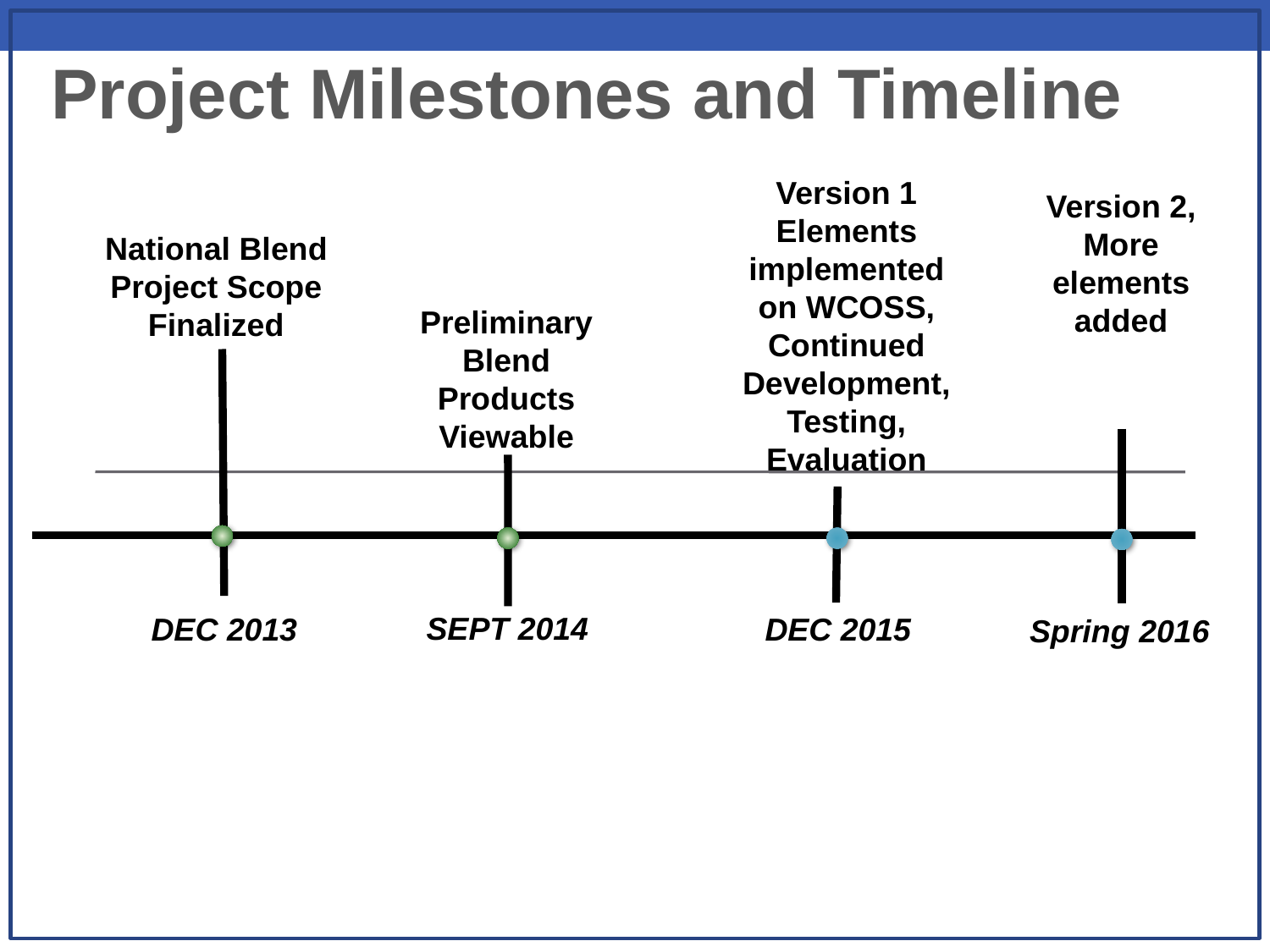

Project Milestones and Timeline
Version 1 Elements implemented on WCOSS, Continued Development, Testing, Evaluation
Version 2,
More elements added
National Blend Project Scope
Finalized
Preliminary Blend Products Viewable

SEPT 2014
DEC 2013
DEC 2015
Spring 2016